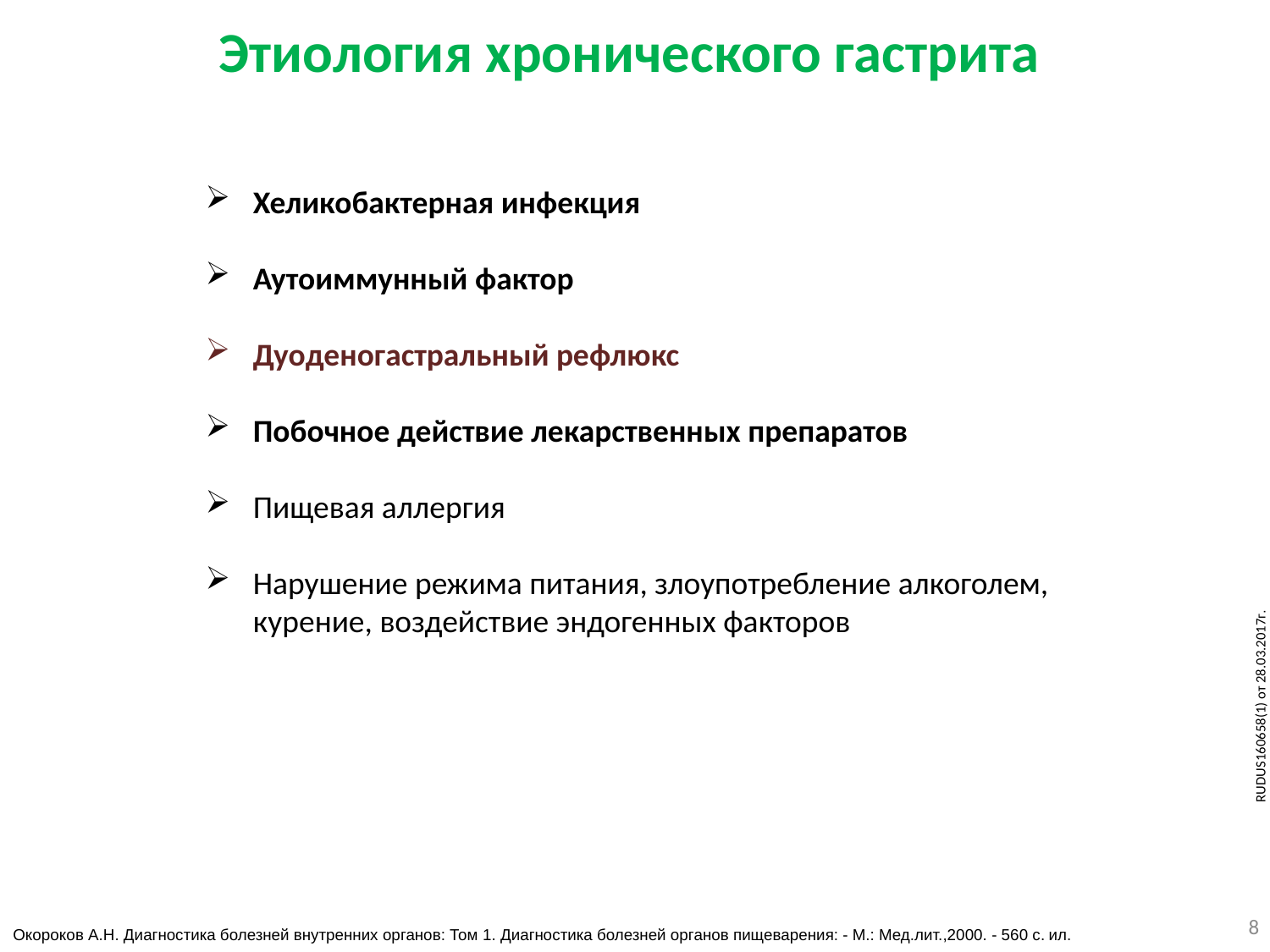

Этиология хронического гастрита
Хеликобактерная инфекция

Аутоиммунный фактор

Дуоденогастральный рефлюкс

Побочное действие лекарственных препаратов

Пищевая аллергия

Нарушение режима питания, злоупотребление алкоголем, курение, воздействие эндогенных факторов

RUDUS160658(1) от 28.03.2017г.
8
Окороков А.Н. Диагностика болезней внутренних органов: Том 1. Диагностика болезней органов пищеварения: - М.: Мед.лит.,2000. - 560 с. ил.